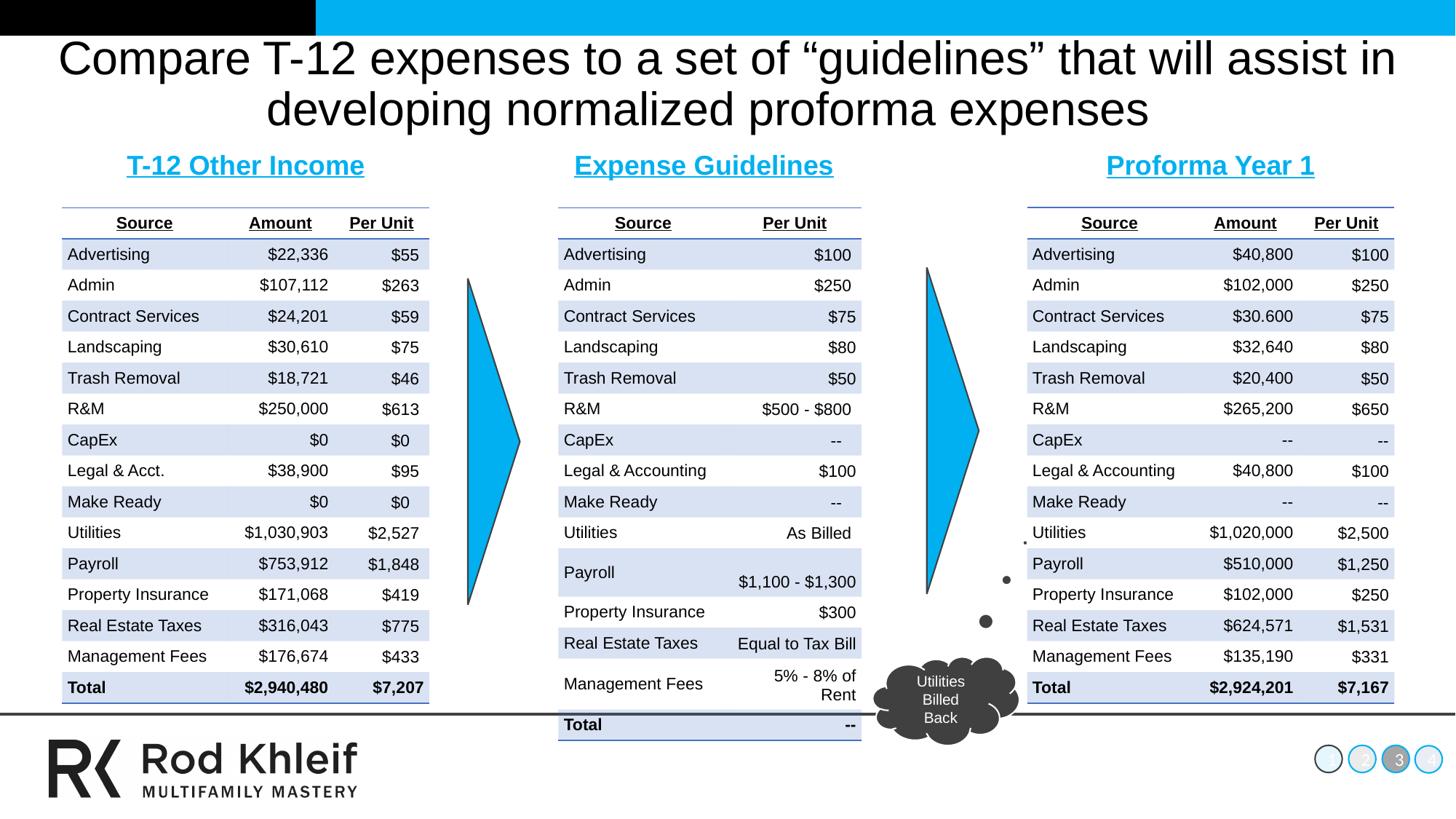

# Compare T-12 expenses to a set of “guidelines” that will assist in developing normalized proforma expenses
T-12 Other Income
Expense Guidelines
Proforma Year 1
| Source | Amount | Per Unit |
| --- | --- | --- |
| Advertising | $40,800 | $100 |
| Admin | $102,000 | $250 |
| Contract Services | $30.600 | $75 |
| Landscaping | $32,640 | $80 |
| Trash Removal | $20,400 | $50 |
| R&M | $265,200 | $650 |
| CapEx | -- | -- |
| Legal & Accounting | $40,800 | $100 |
| Make Ready | -- | -- |
| Utilities | $1,020,000 | $2,500 |
| Payroll | $510,000 | $1,250 |
| Property Insurance | $102,000 | $250 |
| Real Estate Taxes | $624,571 | $1,531 |
| Management Fees | $135,190 | $331 |
| Total | $2,924,201 | $7,167 |
| Source | Amount | Per Unit |
| --- | --- | --- |
| Advertising | $22,336 | $55 |
| Admin | $107,112 | $263 |
| Contract Services | $24,201 | $59 |
| Landscaping | $30,610 | $75 |
| Trash Removal | $18,721 | $46 |
| R&M | $250,000 | $613 |
| CapEx | $0 | $0 |
| Legal & Acct. | $38,900 | $95 |
| Make Ready | $0 | $0 |
| Utilities | $1,030,903 | $2,527 |
| Payroll | $753,912 | $1,848 |
| Property Insurance | $171,068 | $419 |
| Real Estate Taxes | $316,043 | $775 |
| Management Fees | $176,674 | $433 |
| Total | $2,940,480 | $7,207 |
| Source | Per Unit |
| --- | --- |
| Advertising | $100 |
| Admin | $250 |
| Contract Services | $75 |
| Landscaping | $80 |
| Trash Removal | $50 |
| R&M | $500 - $800 |
| CapEx | -- |
| Legal & Accounting | $100 |
| Make Ready | -- |
| Utilities | As Billed |
| Payroll | $1,100 - $1,300 |
| Property Insurance | $300 |
| Real Estate Taxes | Equal to Tax Bill |
| Management Fees | 5% - 8% of Rent |
| Total | -- |

Utilities Billed Back
1
2
3
4